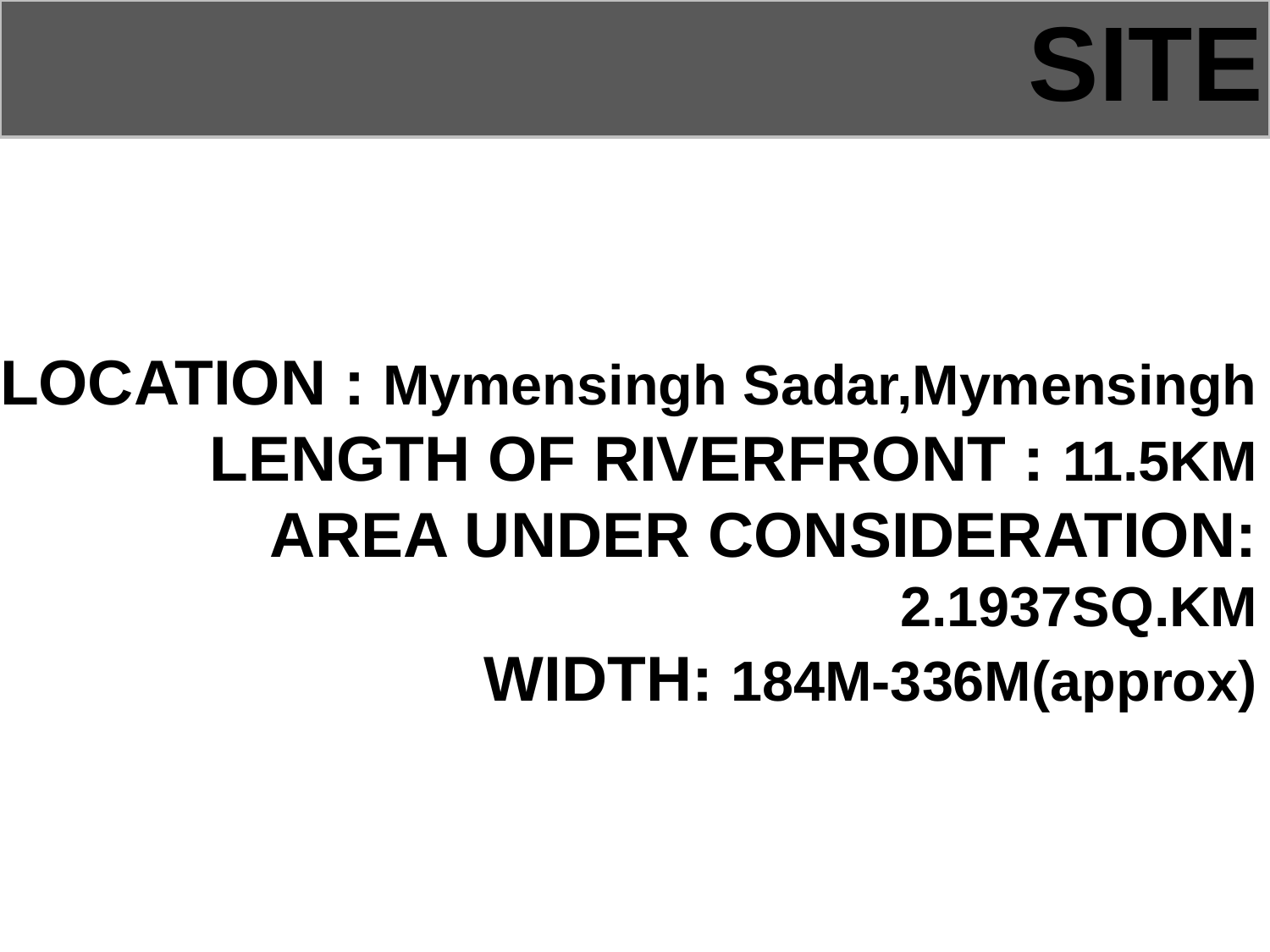

SITE
LOCATION : Mymensingh Sadar,Mymensingh
LENGTH OF RIVERFRONT : 11.5KM
AREA UNDER CONSIDERATION: 2.1937SQ.KM
WIDTH: 184M-336M(approx)